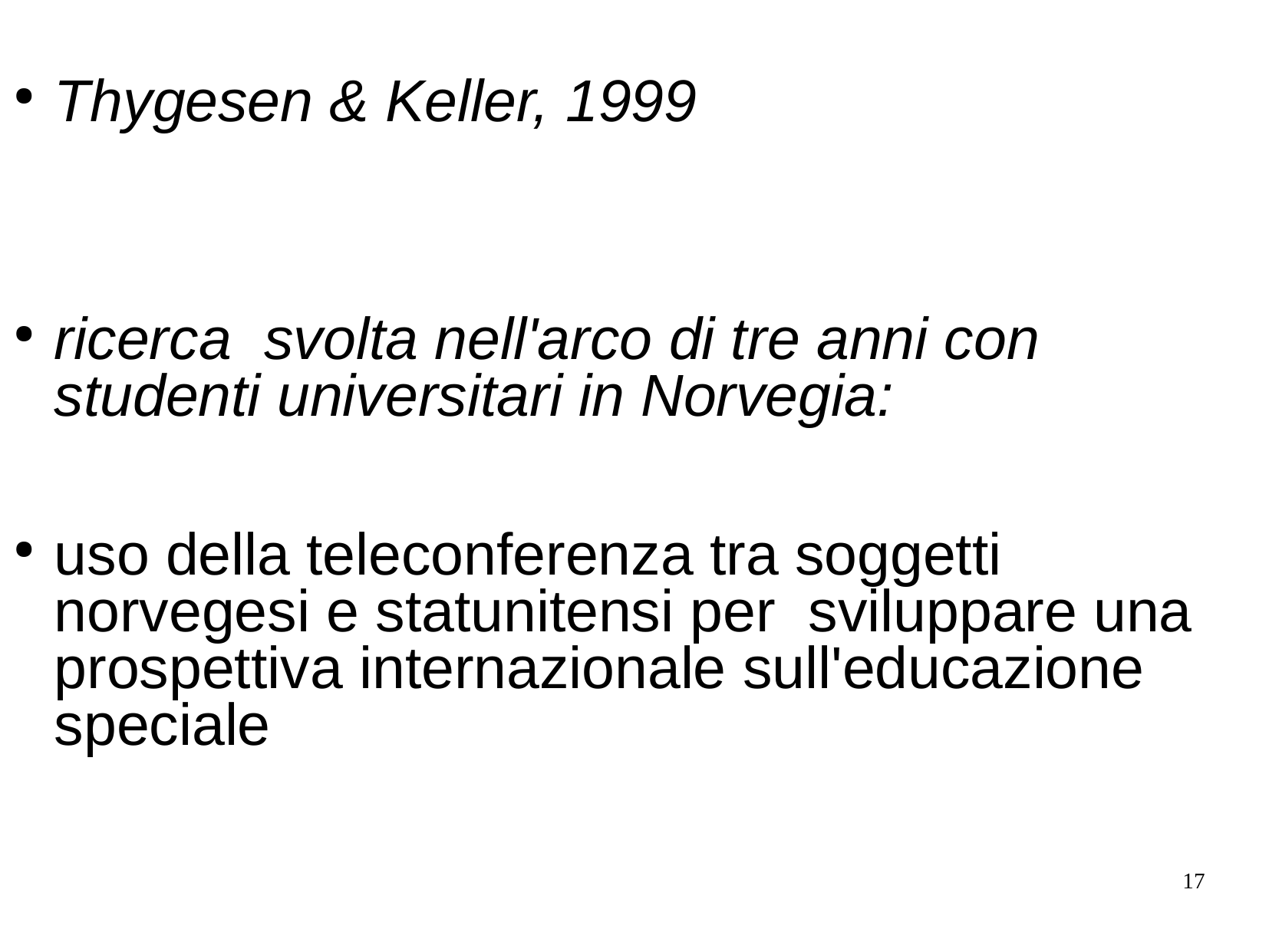

Thygesen & Keller, 1999

ricerca  svolta nell'arco di tre anni con studenti universitari in Norvegia:

uso della teleconferenza tra soggetti norvegesi e statunitensi per  sviluppare una prospettiva internazionale sull'educazione speciale

17